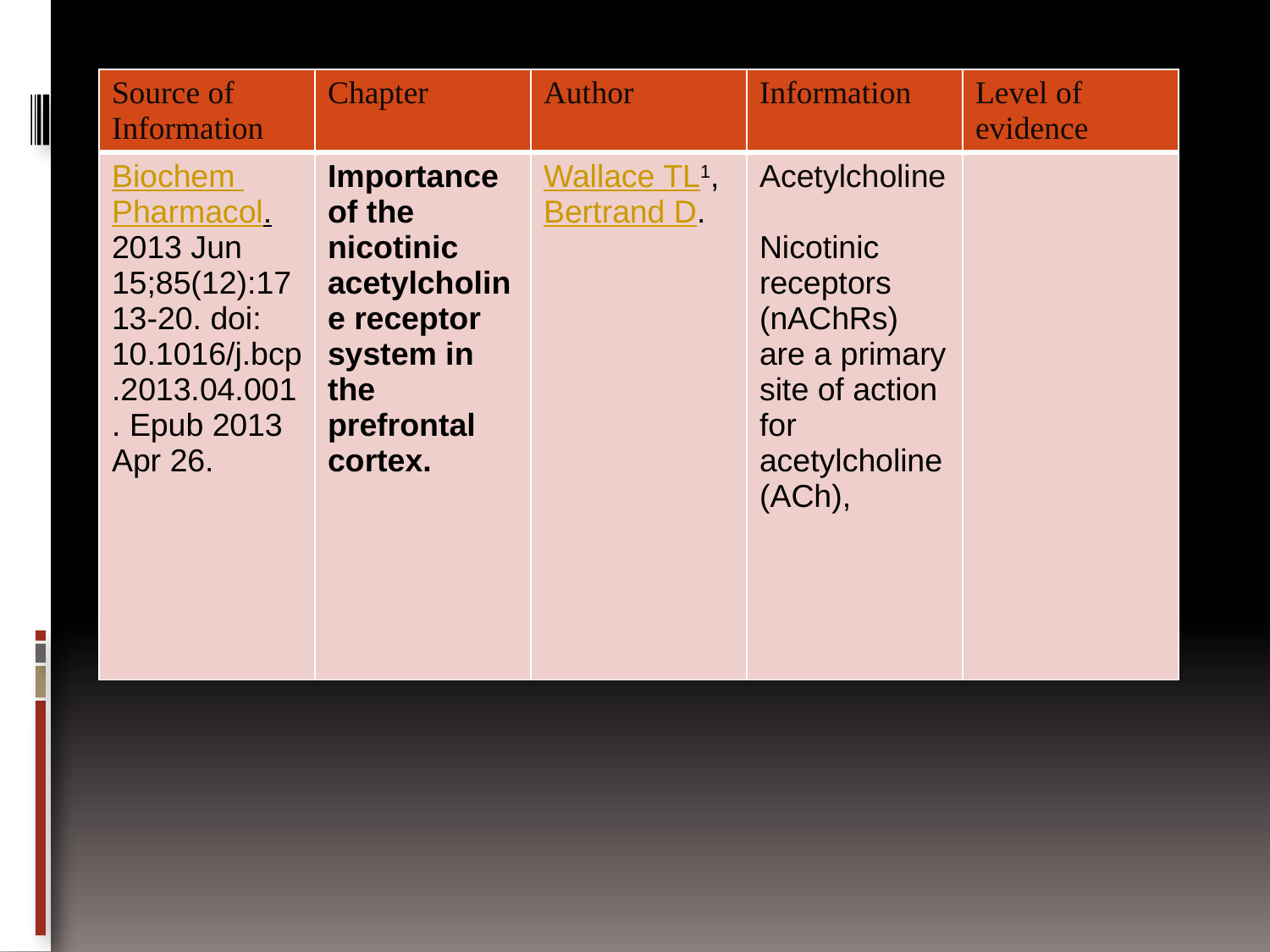

| Source of Information | Chapter | Author | Information | Level of evidence |
| --- | --- | --- | --- | --- |
| Biochem Pharmacol. 2013 Jun 15;85(12):1713-20. doi: 10.1016/j.bcp.2013.04.001. Epub 2013 Apr 26. | Importance of the nicotinic acetylcholine receptor system in the prefrontal cortex. | Wallace TL1, Bertrand D. | Acetylcholine Nicotinic receptors (nAChRs) are a primary site of action for acetylcholine (ACh), |  |